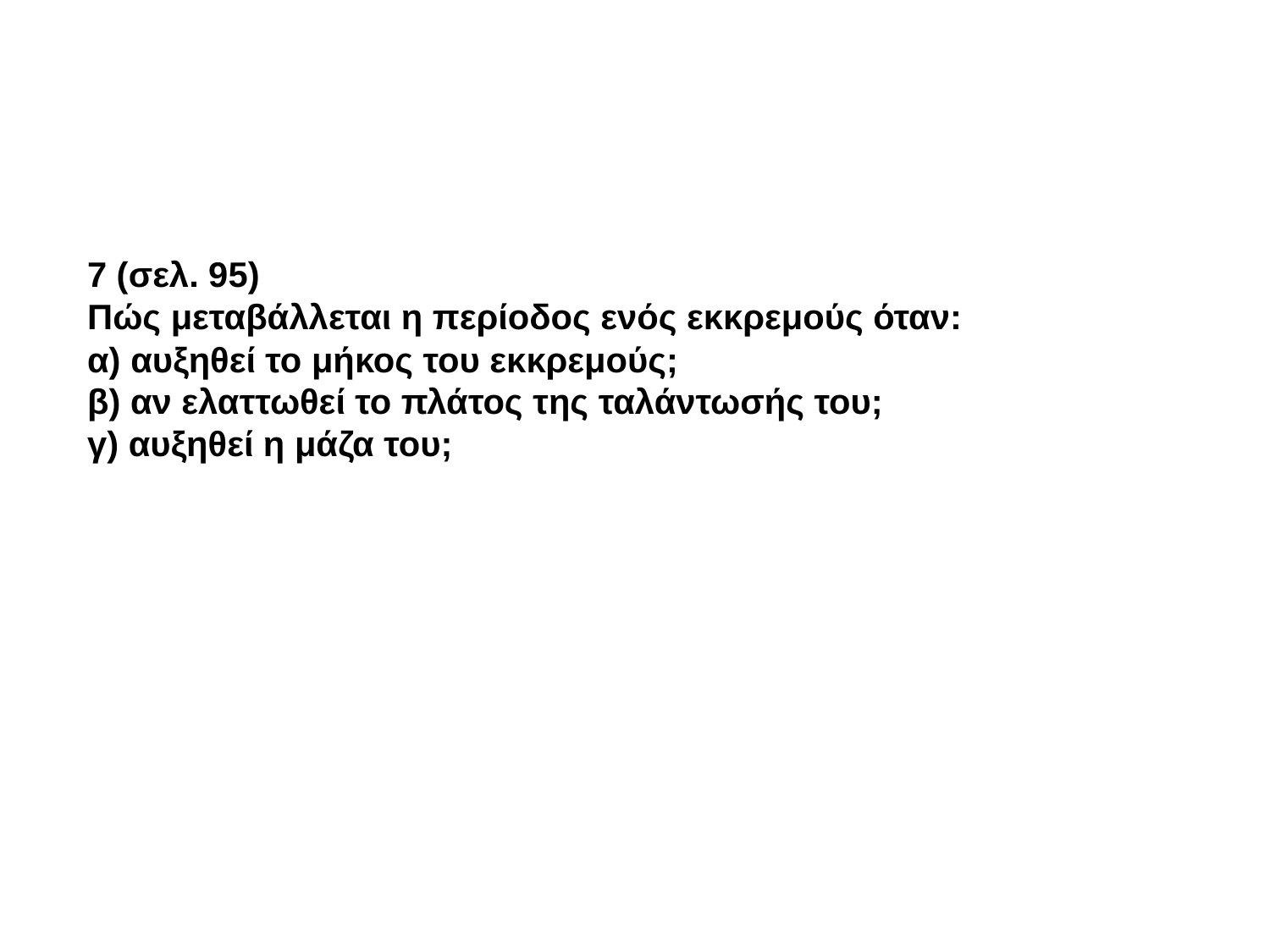

7 (σελ. 95)
Πώς μεταβάλλεται η περίοδος ενός εκκρεμούς όταν:
α) αυξηθεί το μήκος του εκκρεμούς;
β) αν ελαττωθεί το πλάτος της ταλάντωσής του;
γ) αυξηθεί η μάζα του;